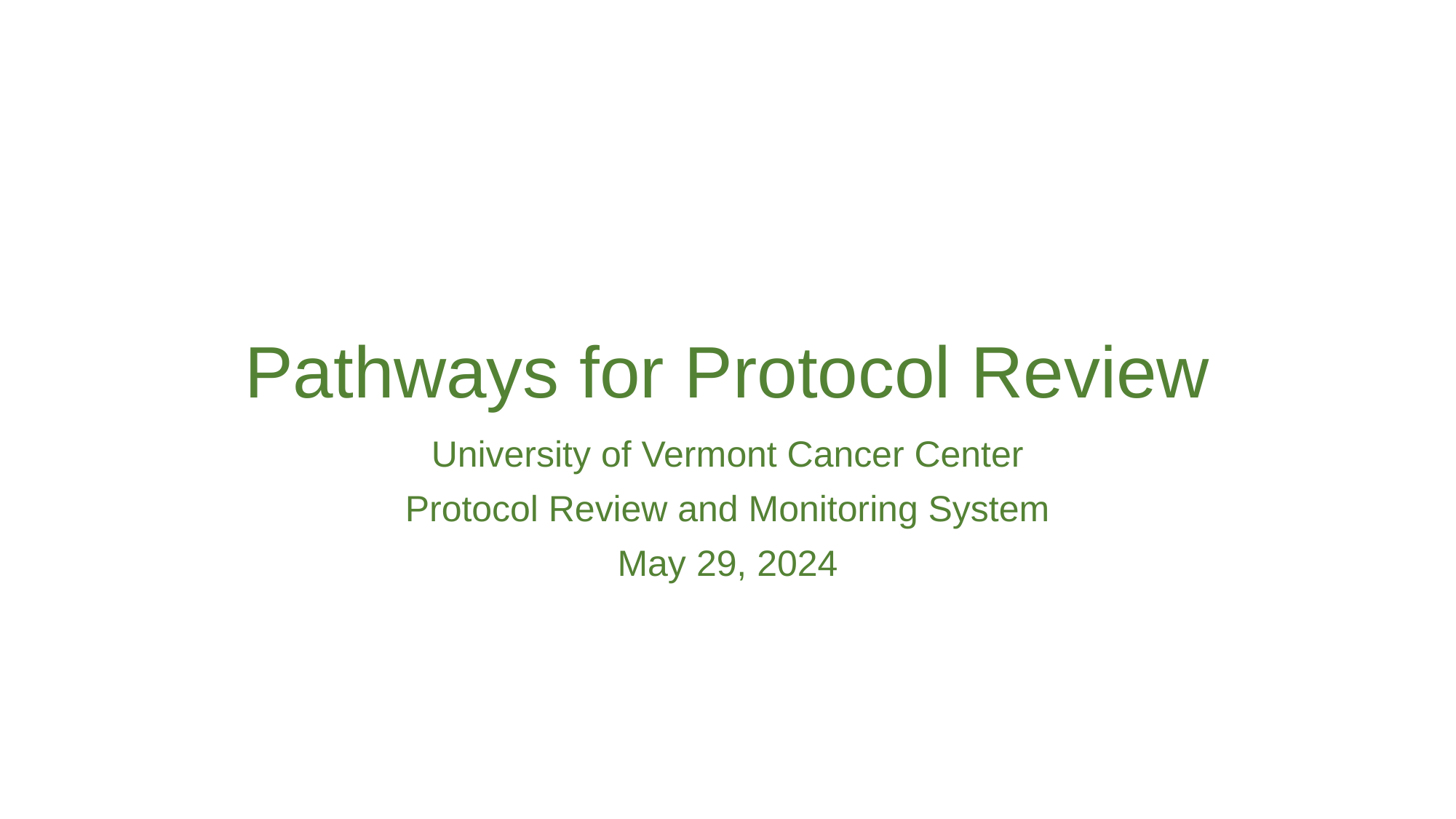

# Pathways for Protocol Review
University of Vermont Cancer Center
Protocol Review and Monitoring System
May 29, 2024